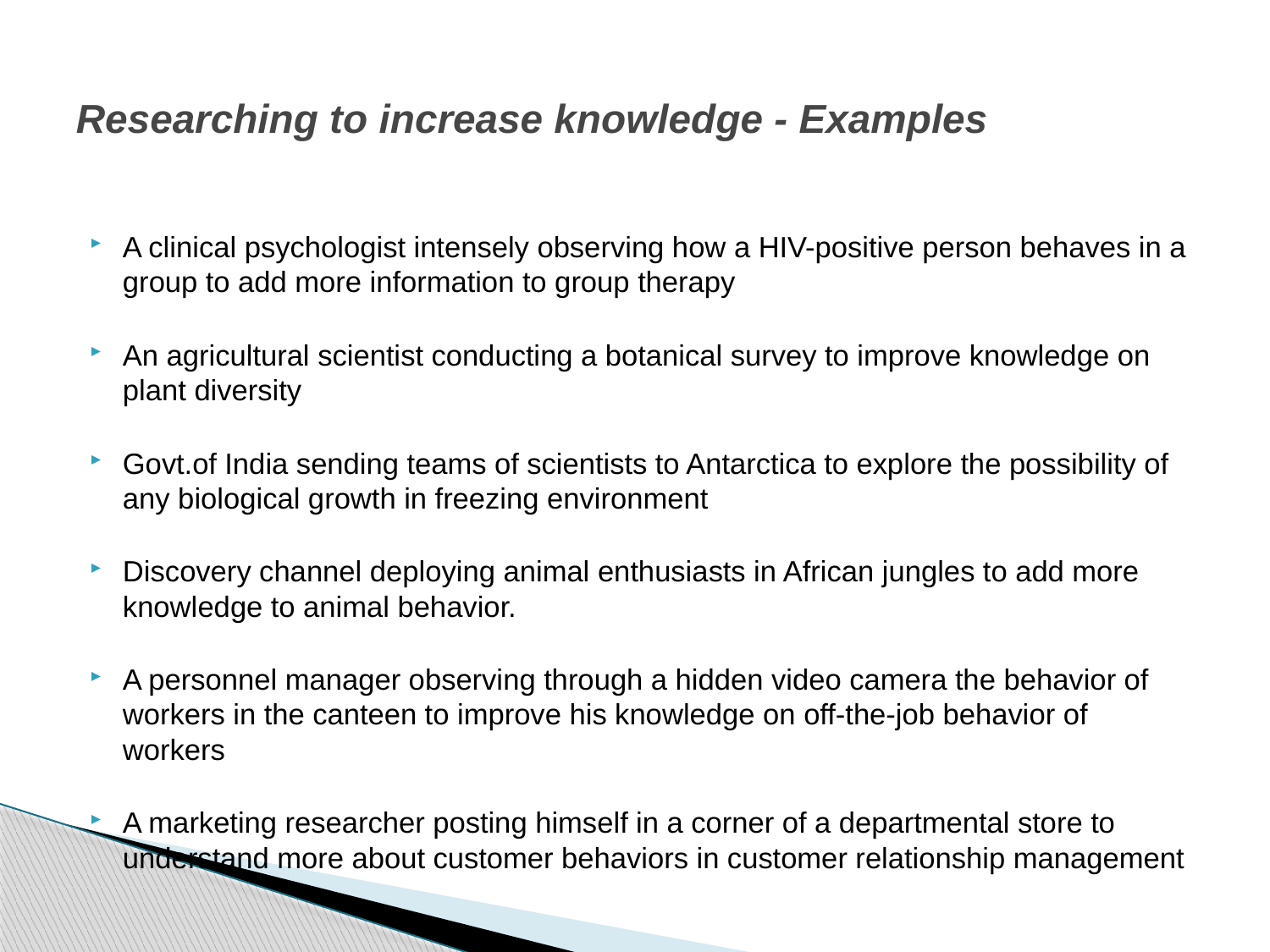

# Researching to increase knowledge - Examples
A clinical psychologist intensely observing how a HIV-positive person behaves in a group to add more information to group therapy

An agricultural scientist conducting a botanical survey to improve knowledge on plant diversity

Govt.of India sending teams of scientists to Antarctica to explore the possibility of any biological growth in freezing environment

Discovery channel deploying animal enthusiasts in African jungles to add more knowledge to animal behavior.

A personnel manager observing through a hidden video camera the behavior of workers in the canteen to improve his knowledge on off-the-job behavior of workers

A marketing researcher posting himself in a corner of a departmental store to understand more about customer behaviors in customer relationship management